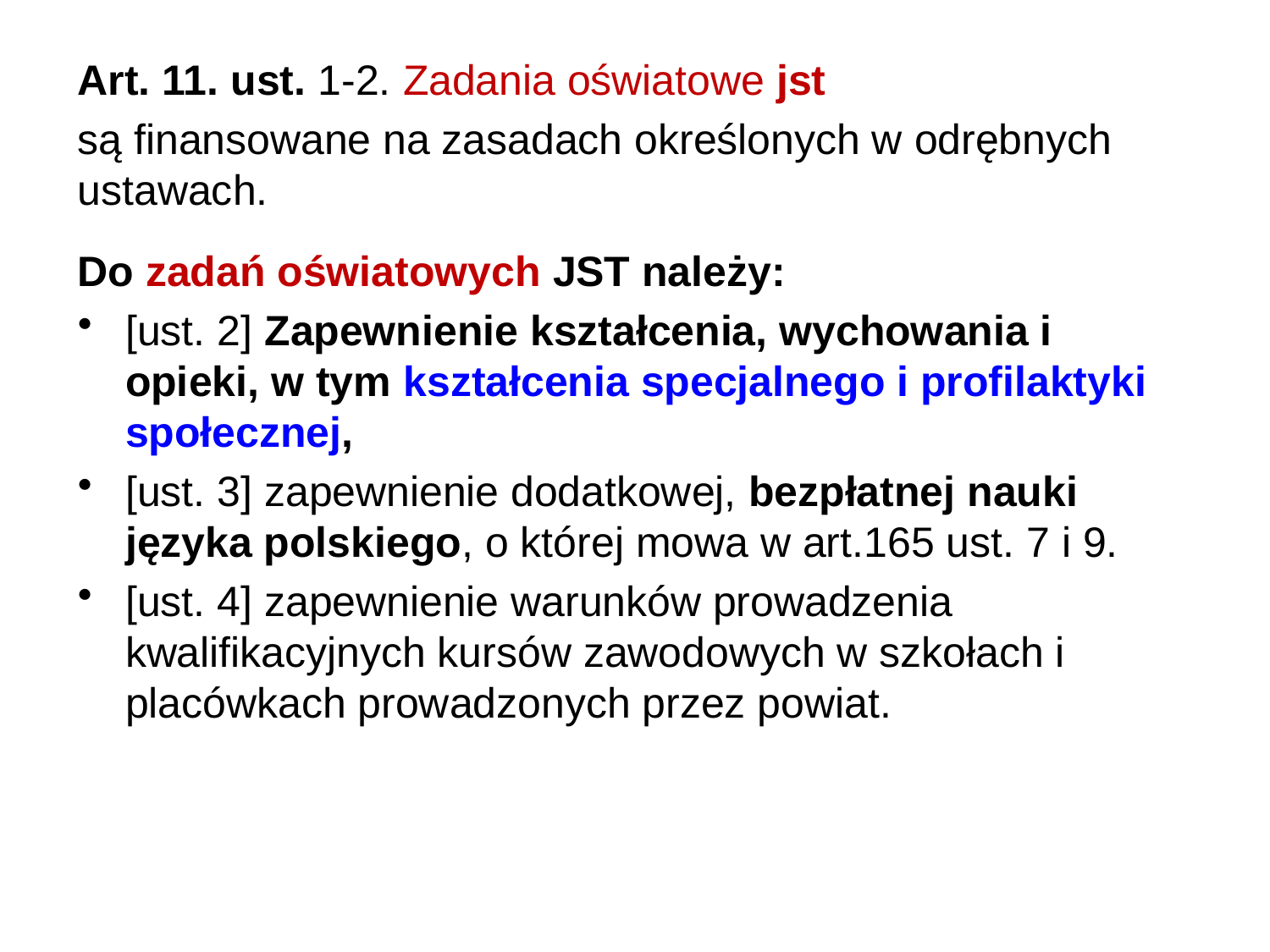

Art. 11. ust. 1-2. Zadania oświatowe jst
są finansowane na zasadach określonych w odrębnych ustawach.

Do zadań oświatowych JST należy:
[ust. 2] Zapewnienie kształcenia, wychowania i opieki, w tym kształcenia specjalnego i profilaktyki społecznej,
[ust. 3] zapewnienie dodatkowej, bezpłatnej nauki języka polskiego, o której mowa w art.165 ust. 7 i 9.
[ust. 4] zapewnienie warunków prowadzenia kwalifikacyjnych kursów zawodowych w szkołach i placówkach prowadzonych przez powiat.